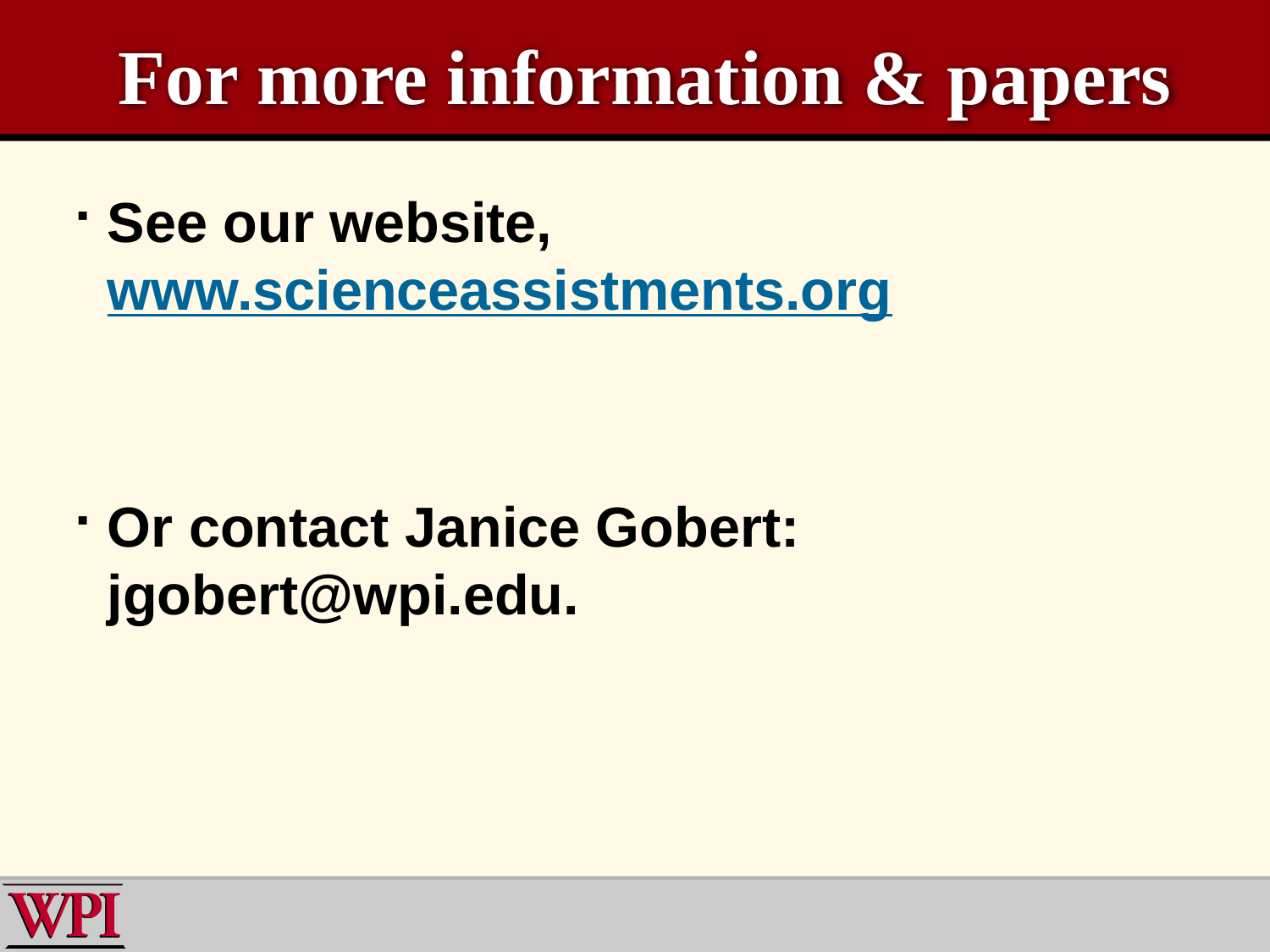

# For more information & papers
See our website, www.scienceassistments.org

Or contact Janice Gobert: jgobert@wpi.edu.